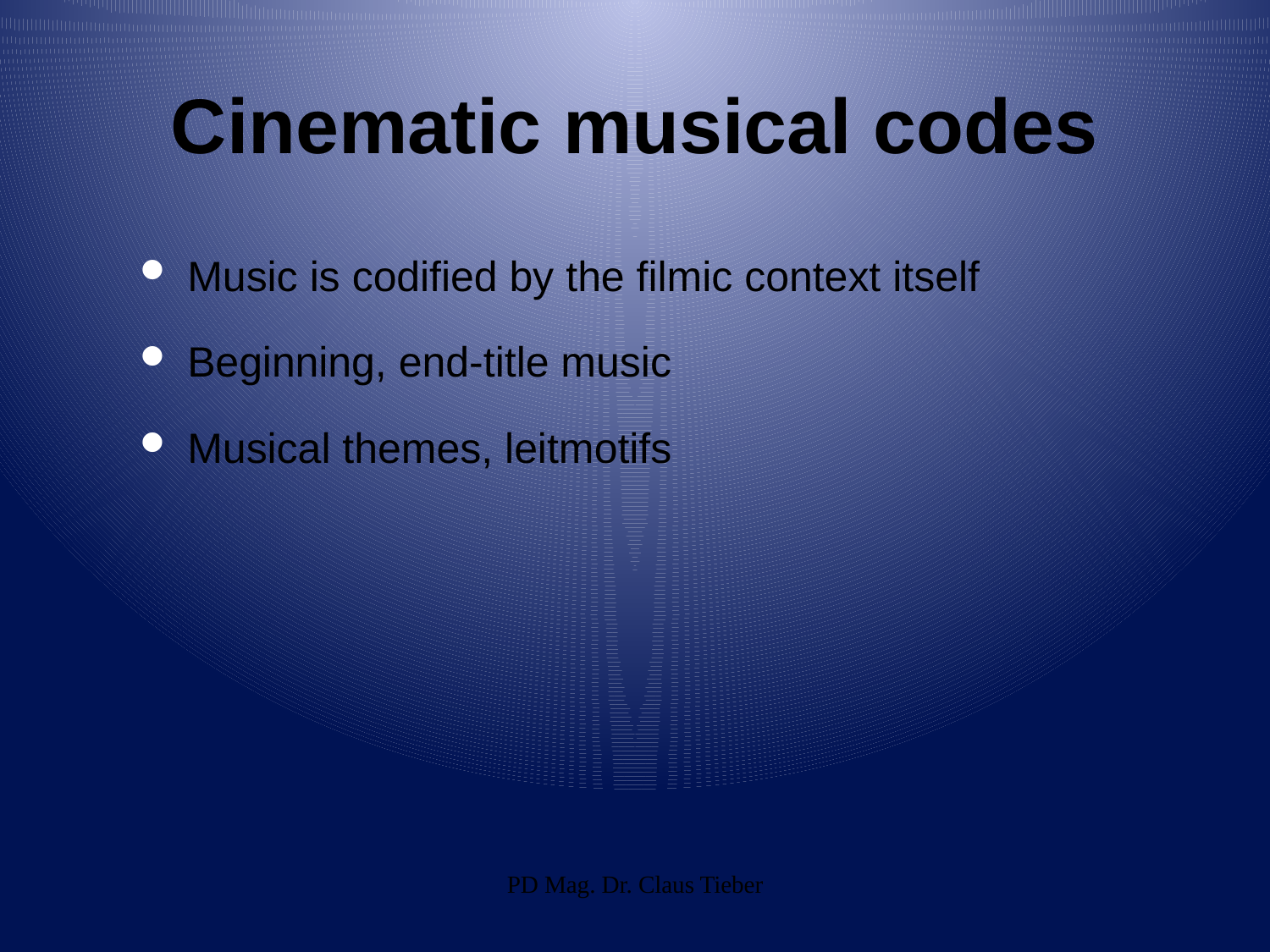

# Cinematic musical codes
Music is codified by the filmic context itself
Beginning, end-title music
Musical themes, leitmotifs
PD Mag. Dr. Claus Tieber